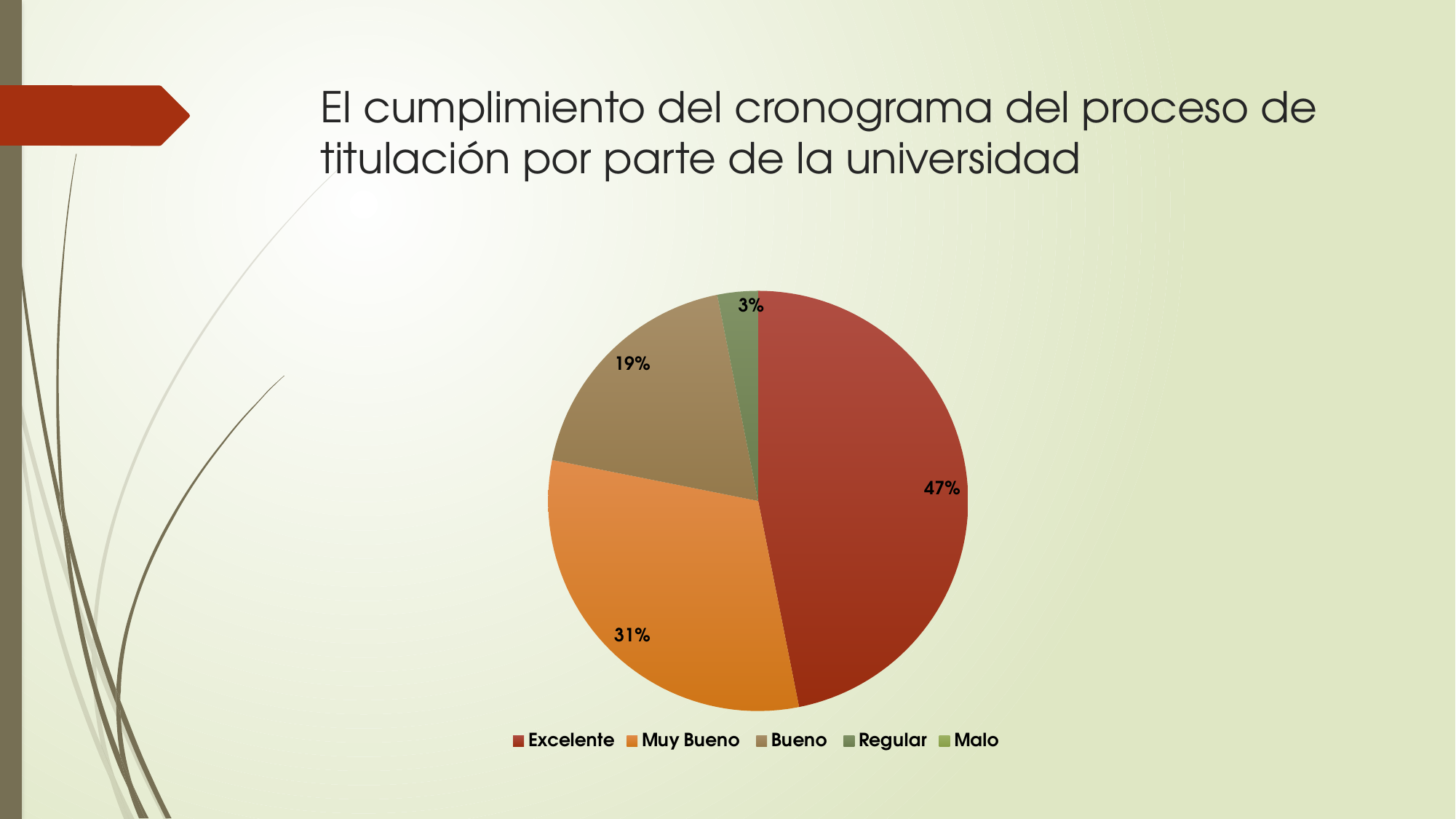

# El cumplimiento del cronograma del proceso de titulación por parte de la universidad

### Chart

| Category |  |
|---|---|
| Excelente | 15.0 |
| Muy Bueno  | 10.0 |
| Bueno  | 6.0 |
| Regular | 1.0 |
| Malo  | 0.0 |